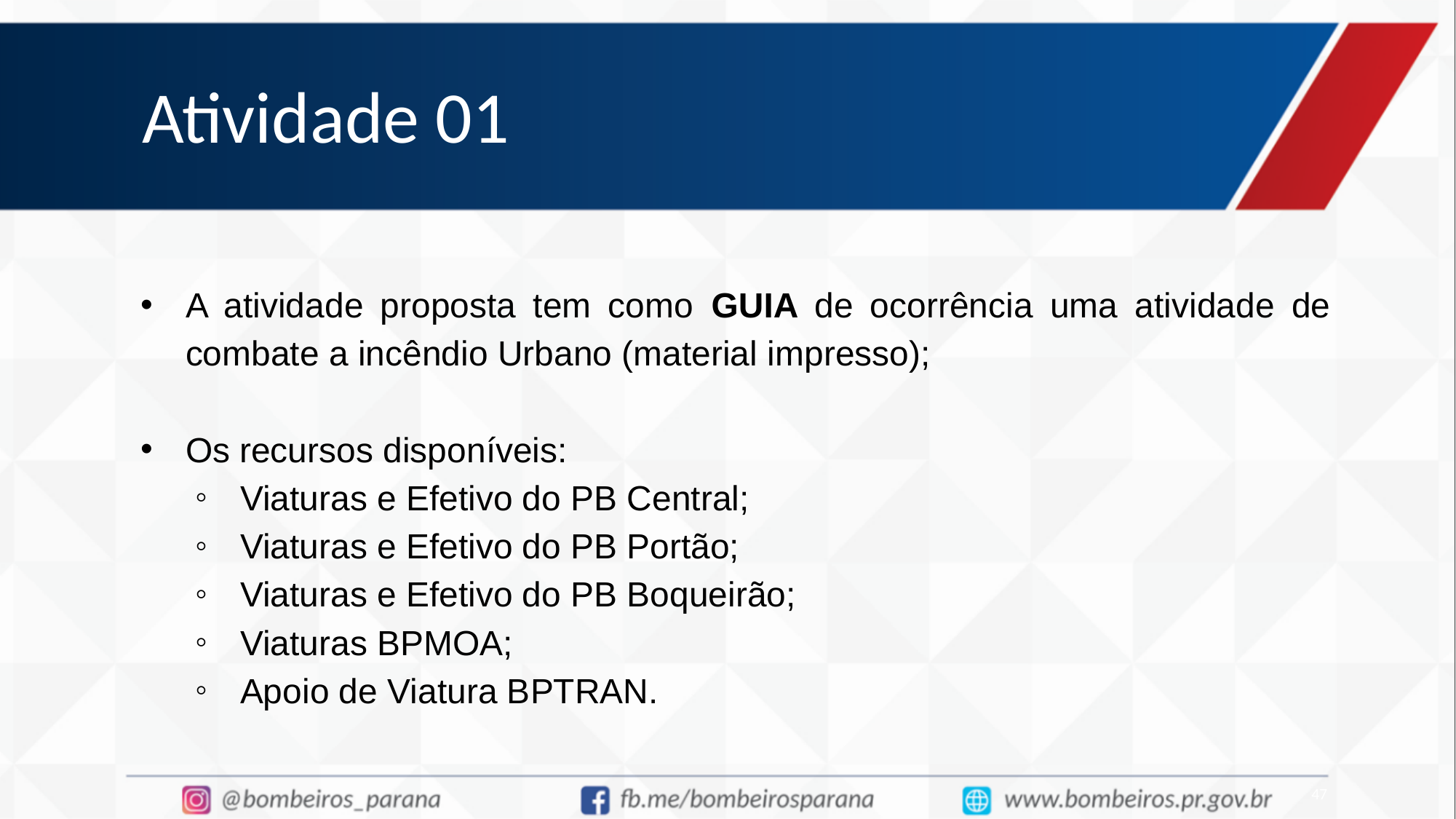

# Atividade 01

A atividade proposta tem como GUIA de ocorrência uma atividade de combate a incêndio Urbano (material impresso);

Os recursos disponíveis:
Viaturas e Efetivo do PB Central;
Viaturas e Efetivo do PB Portão;
Viaturas e Efetivo do PB Boqueirão;
Viaturas BPMOA;
Apoio de Viatura BPTRAN.

47